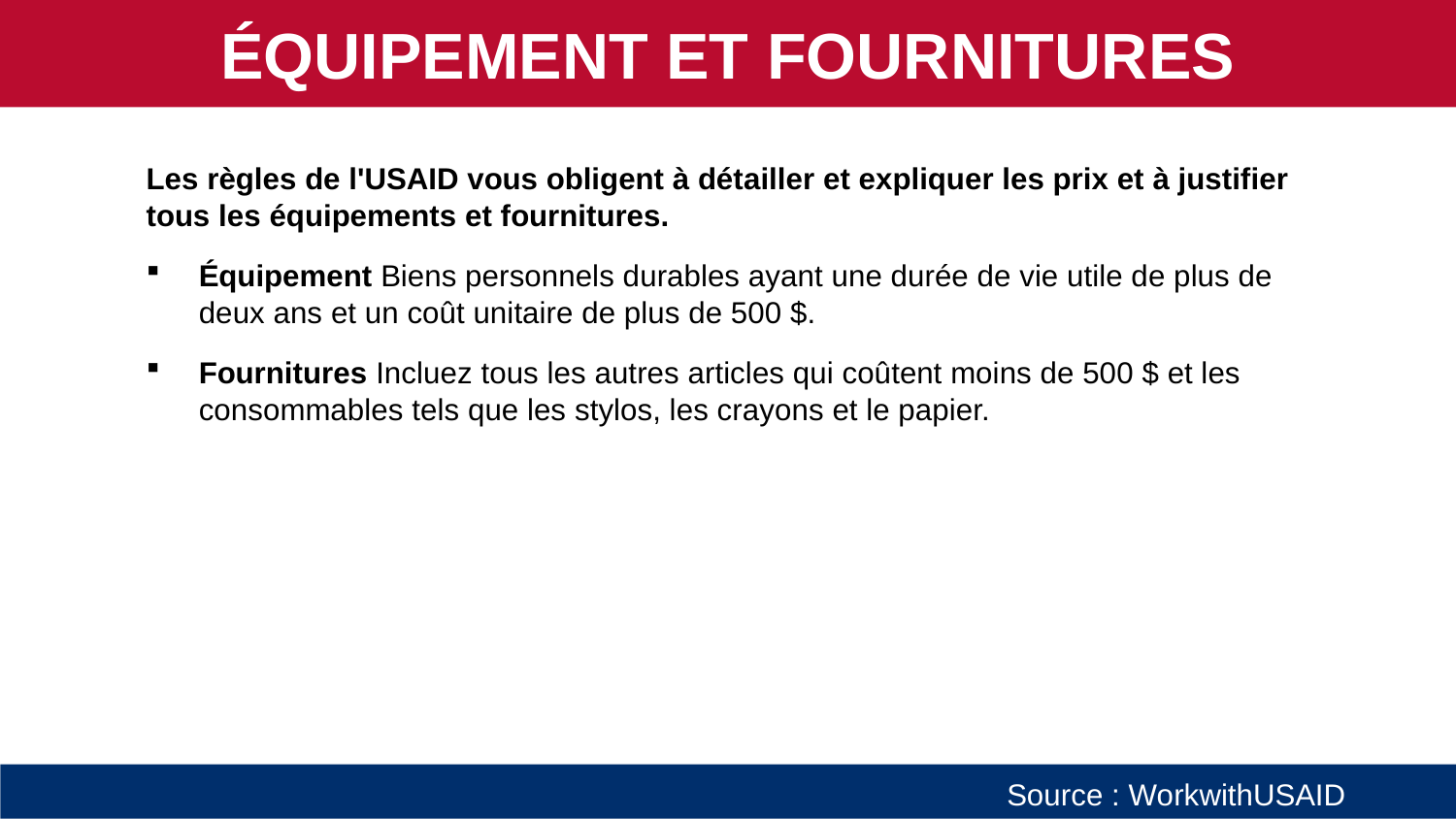

ÉQUIPEMENT ET FOURNITURES
Les règles de l'USAID vous obligent à détailler et expliquer les prix et à justifier tous les équipements et fournitures.
Équipement Biens personnels durables ayant une durée de vie utile de plus de deux ans et un coût unitaire de plus de 500 $.
Fournitures Incluez tous les autres articles qui coûtent moins de 500 $ et les consommables tels que les stylos, les crayons et le papier.
Source : WorkwithUSAID